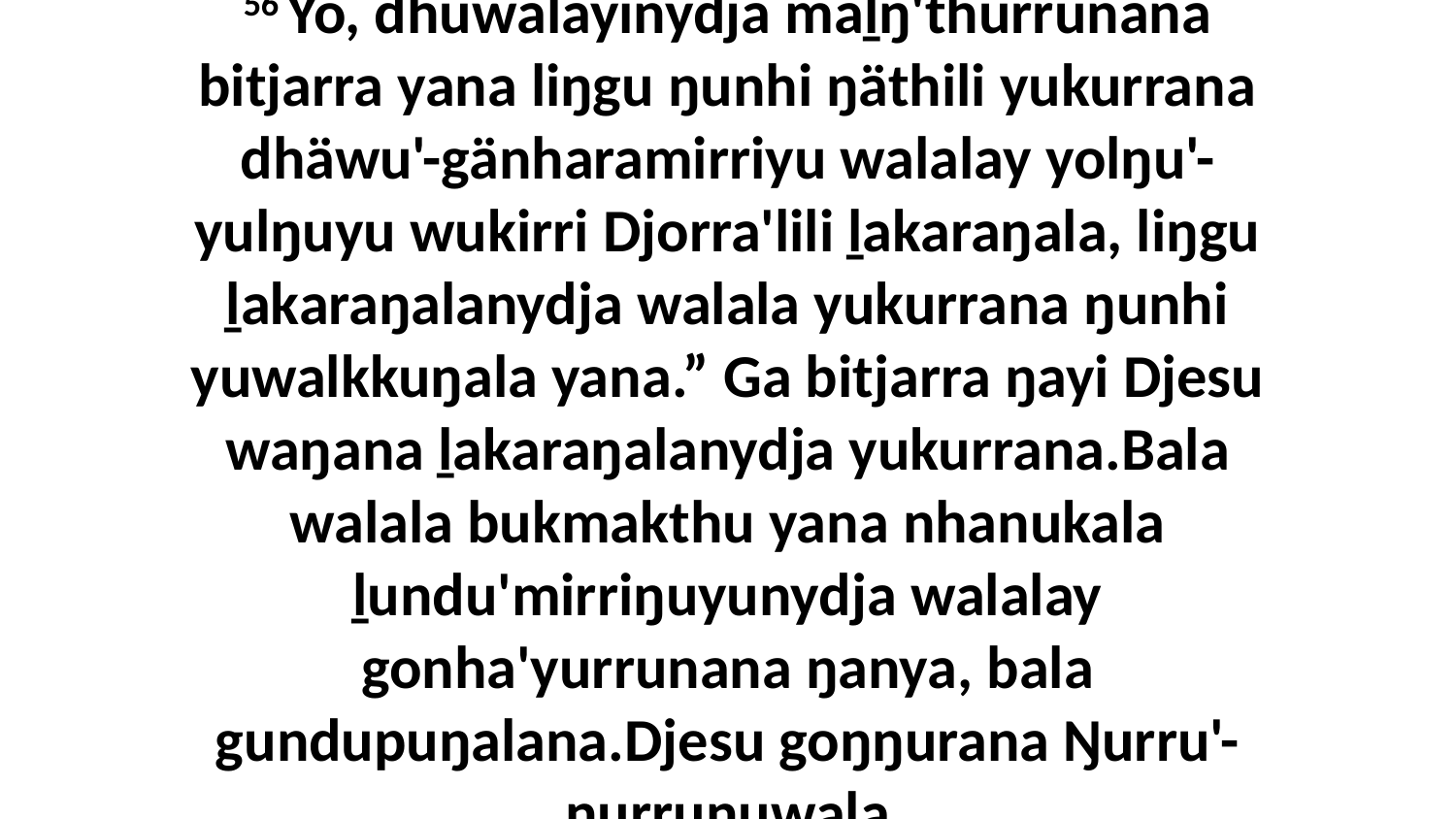

56 Yo, dhuwalayinydja maḻŋ'thurrunana bitjarra yana liŋgu ŋunhi ŋäthili yukurrana dhäwu'-gänharamirriyu walalay yolŋu'-yulŋuyu wukirri Djorra'lili ḻakaraŋala, liŋgu ḻakaraŋalanydja walala yukurrana ŋunhi yuwalkkuŋala yana.” Ga bitjarra ŋayi Djesu waŋana ḻakaraŋalanydja yukurrana.Bala walala bukmakthu yana nhanukala ḻundu'mirriŋuyunydja walalay gonha'yurrunana ŋanya, bala gundupuŋalana.Djesu goŋŋurana Ŋurru'-ŋurruŋuwala